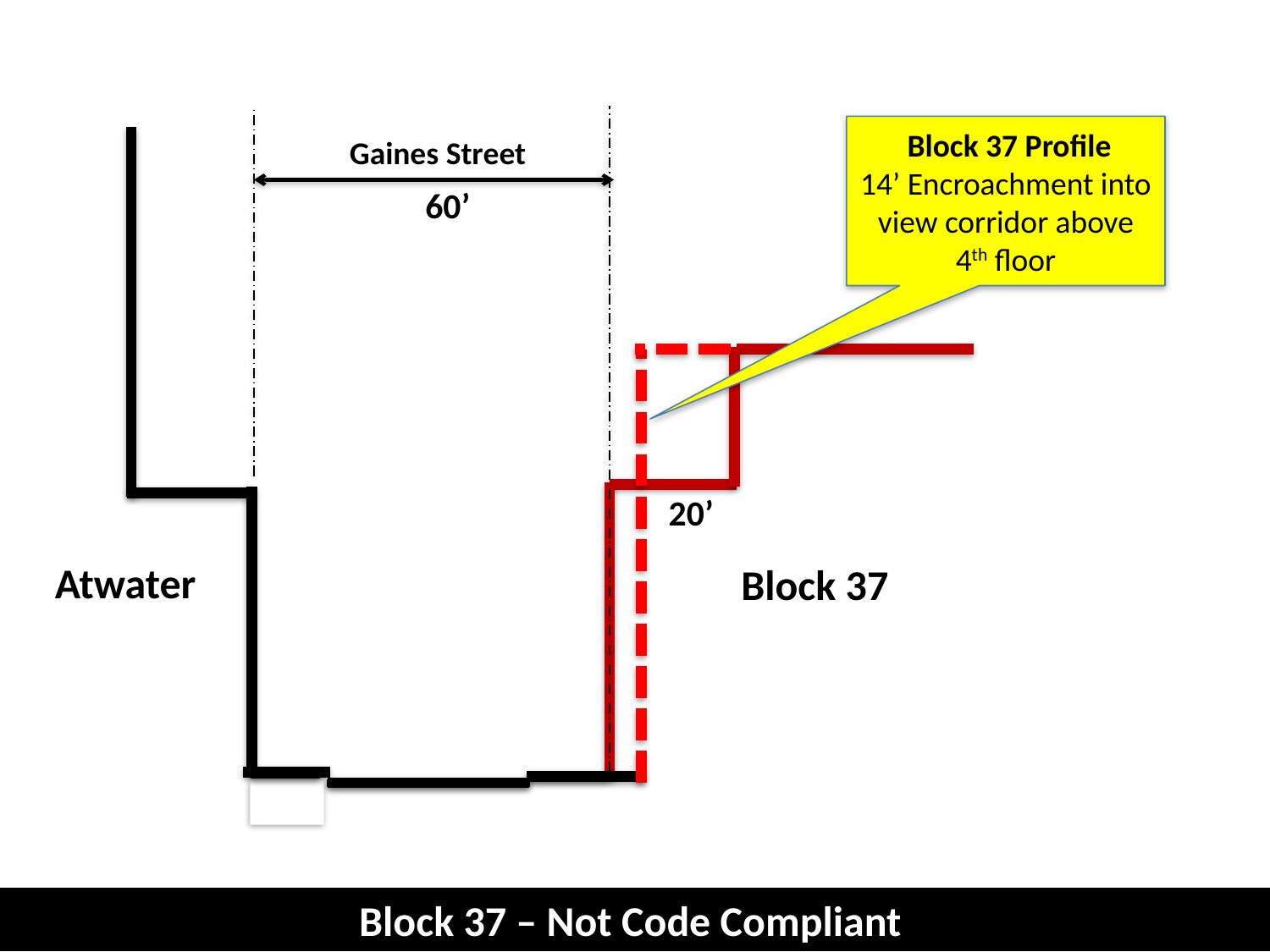

Block 37 Profile
14’ Encroachment into view corridor above 4th floor
Gaines Street
60’
20’
Atwater
Block 37

Block 37 – Not Code Compliant